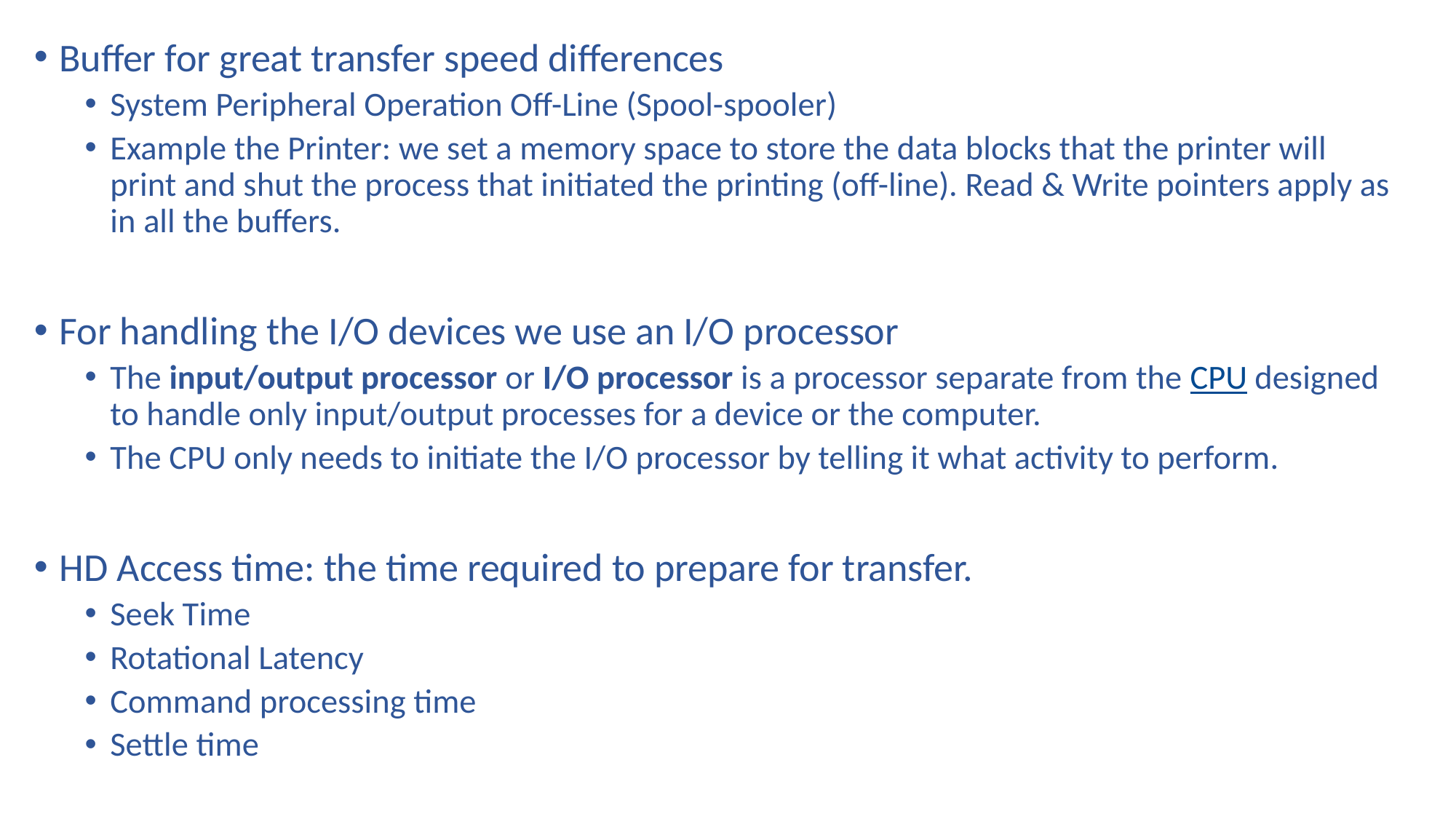

Buffer for great transfer speed differences
System Peripheral Operation Off-Line (Spool-spooler)
Example the Printer: we set a memory space to store the data blocks that the printer will print and shut the process that initiated the printing (off-line). Read & Write pointers apply as in all the buffers.

For handling the I/O devices we use an I/O processor
The input/output processor or I/O processor is a processor separate from the CPU designed to handle only input/output processes for a device or the computer.
The CPU only needs to initiate the I/O processor by telling it what activity to perform.

HD Access time: the time required to prepare for transfer.
Seek Time
Rotational Latency
Command processing time
Settle time